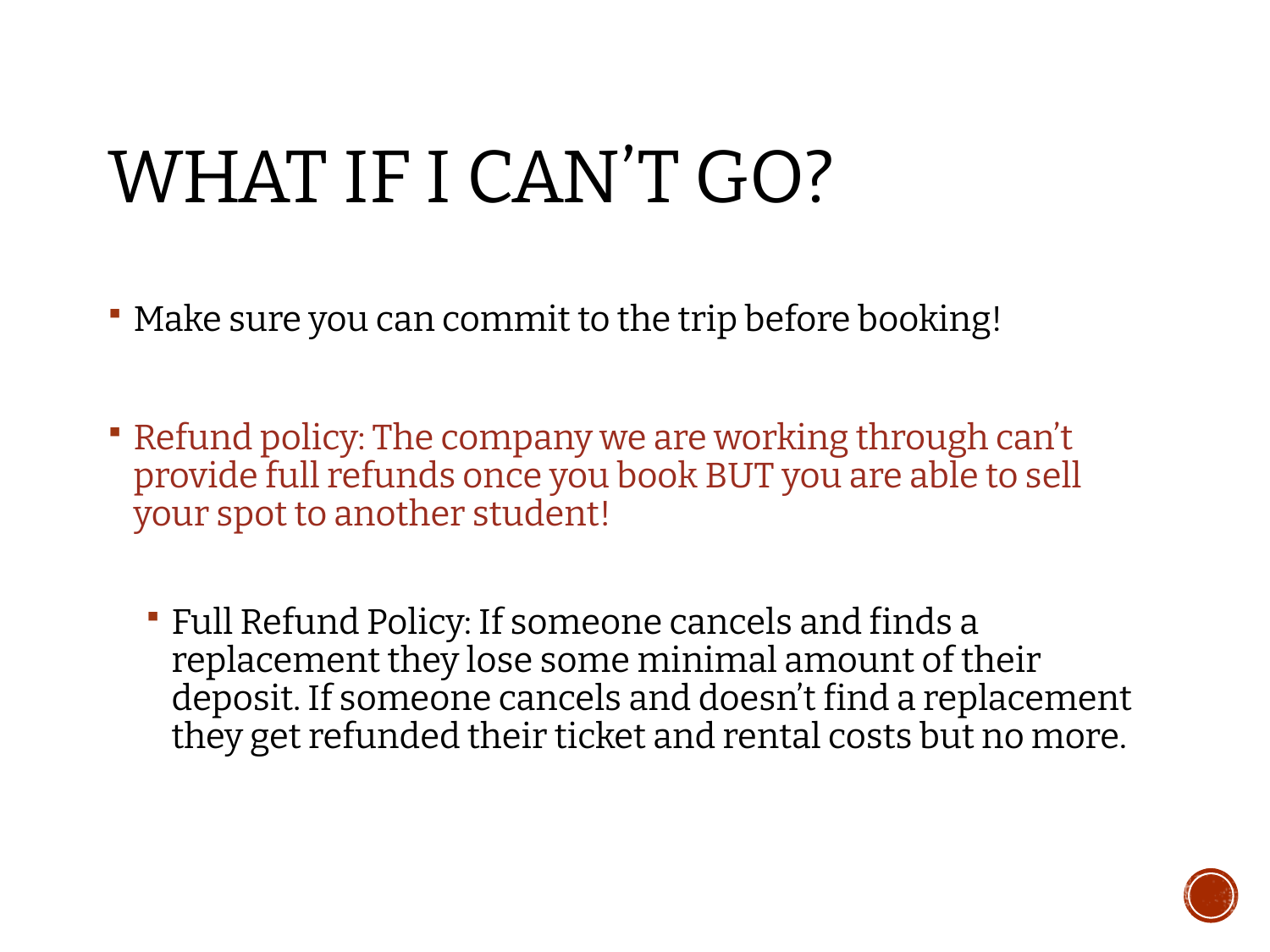

# What if I can’t go?
Make sure you can commit to the trip before booking!

Refund policy: The company we are working through can’t provide full refunds once you book BUT you are able to sell your spot to another student!

Full Refund Policy: If someone cancels and finds a replacement they lose some minimal amount of their deposit. If someone cancels and doesn’t find a replacement they get refunded their ticket and rental costs but no more.